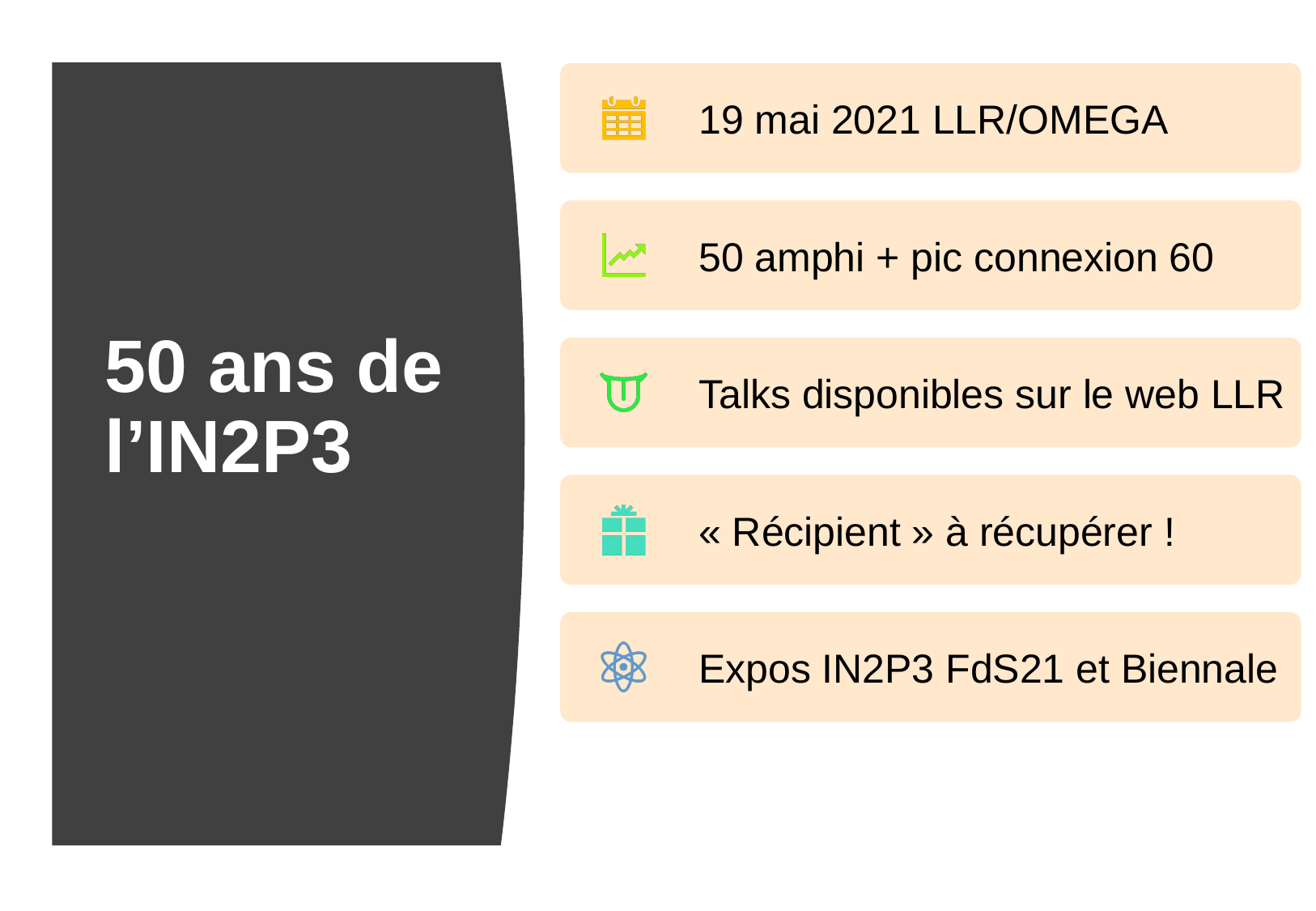

19 mai 2021 LLR/OMEGA
50 amphi + pic connexion 60
Talks disponibles sur le web LLR
« Récipient » à récupérer !
Expos IN2P3 FdS21 et Biennale

# 50 ans de l’IN2P3